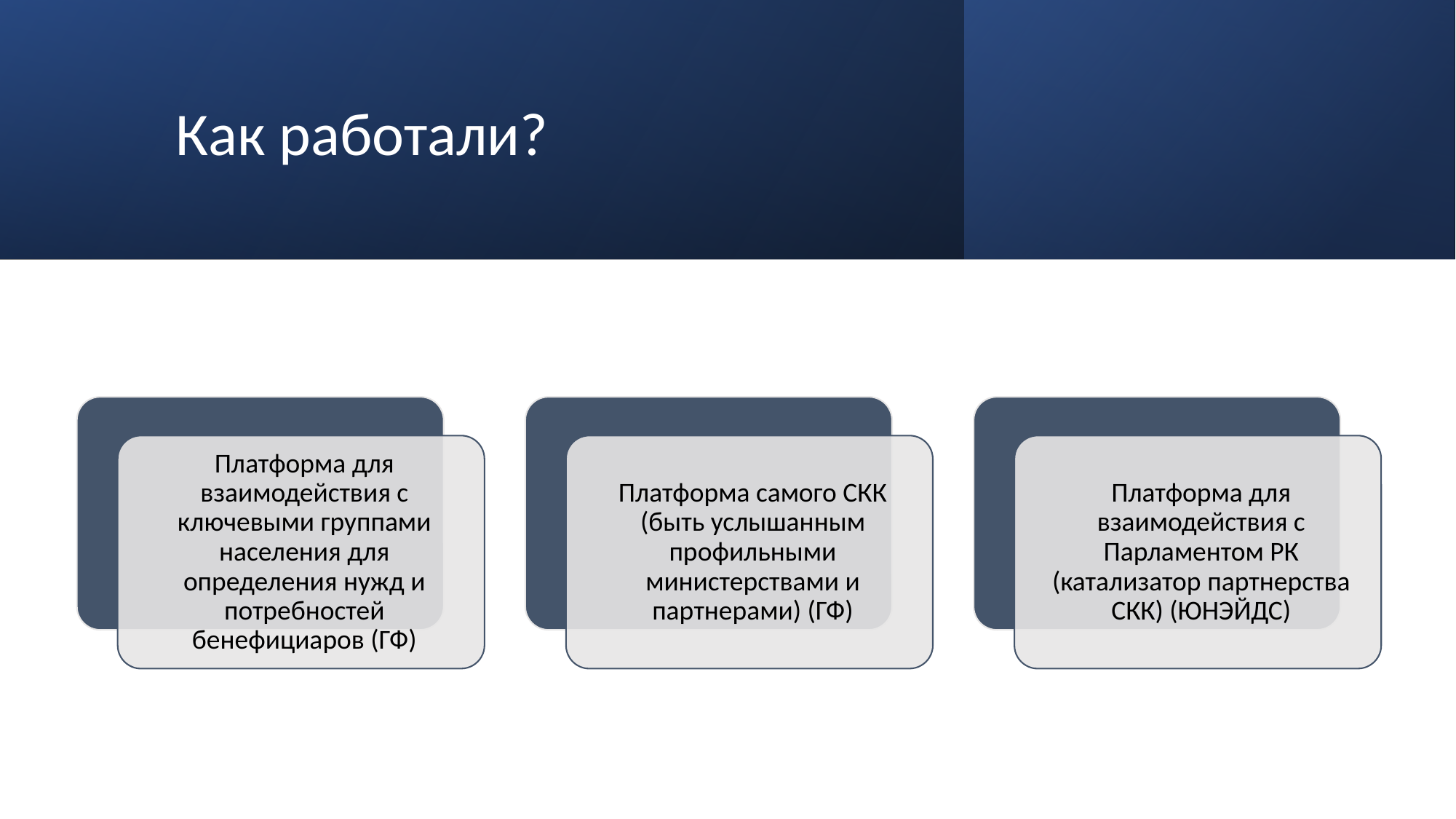

# Как работали?
Платформа для взаимодействия с ключевыми группами населения для определения нужд и потребностей бенефициаров (ГФ)
Платформа самого СКК (быть услышанным профильными министерствами и партнерами) (ГФ)
Платформа для взаимодействия с Парламентом РК (катализатор партнерства СКК) (ЮНЭЙДС)